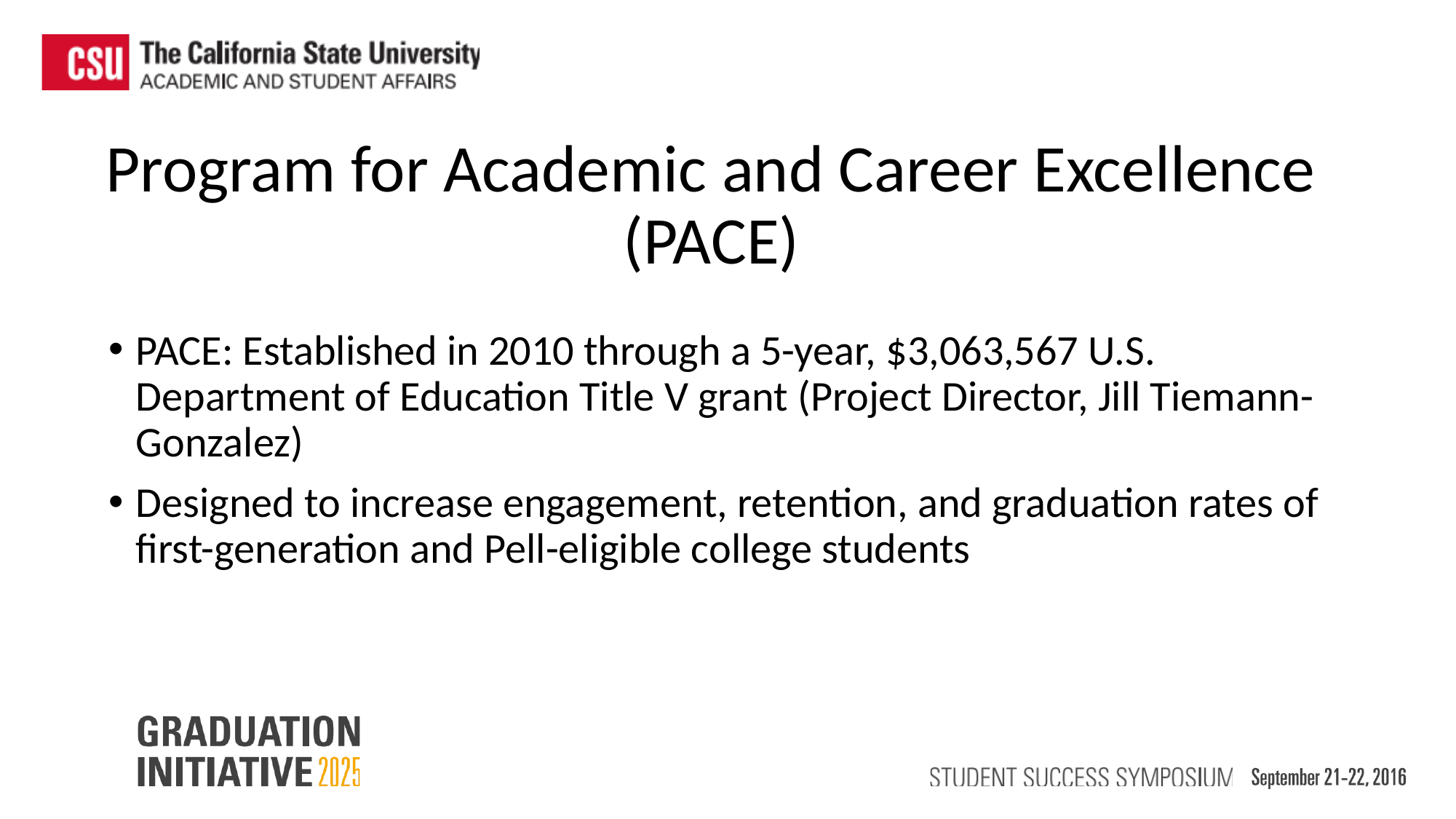

Program for Academic and Career Excellence
(PACE)
PACE: Established in 2010 through a 5-year, $3,063,567 U.S. Department of Education Title V grant (Project Director, Jill Tiemann-Gonzalez)
Designed to increase engagement, retention, and graduation rates of first-generation and Pell-eligible college students